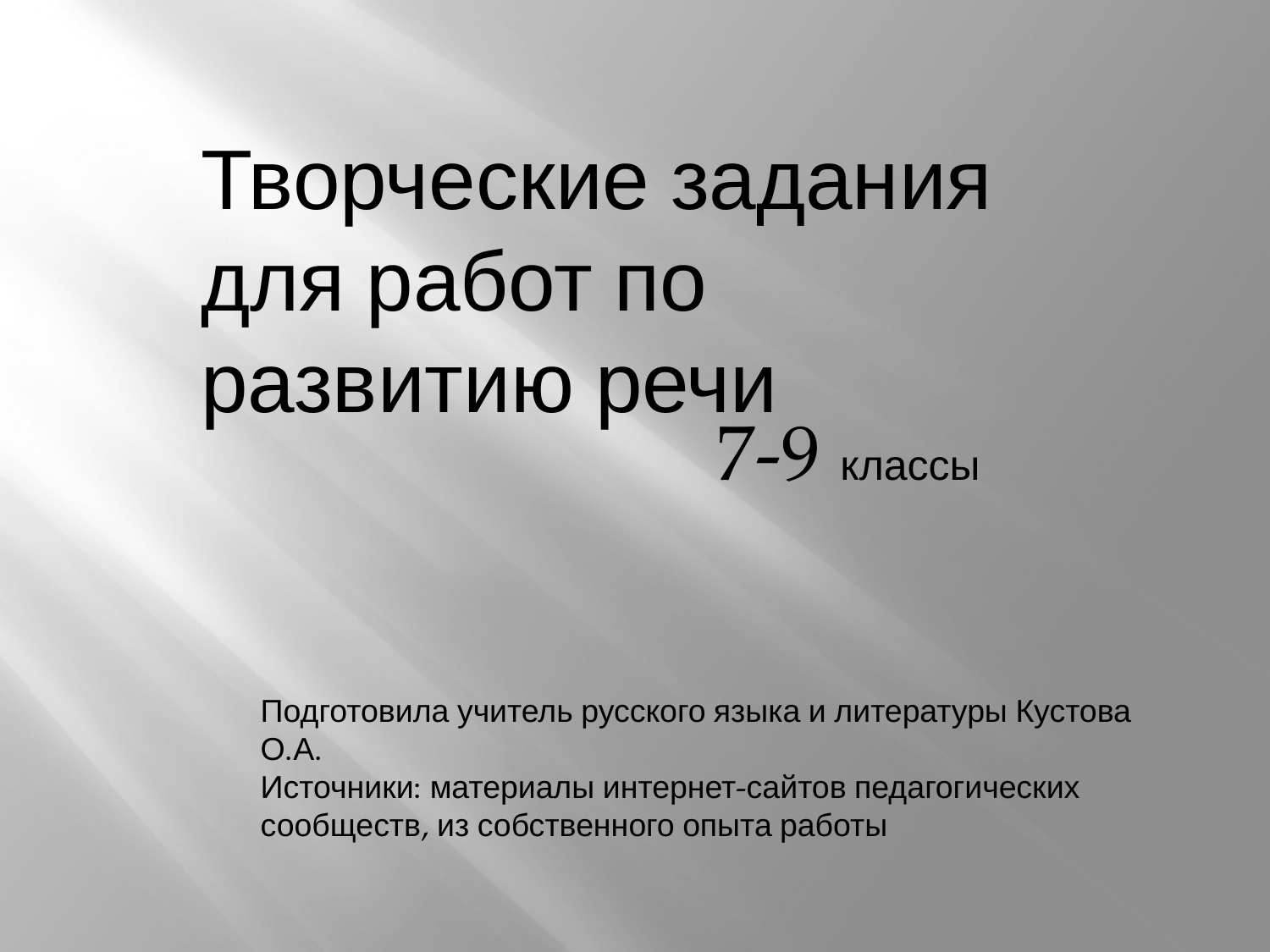

Творческие задания для работ по развитию речи
7-9 классы
Подготовила учитель русского языка и литературы Кустова О.А.
Источники: материалы интернет-сайтов педагогических сообществ, из собственного опыта работы